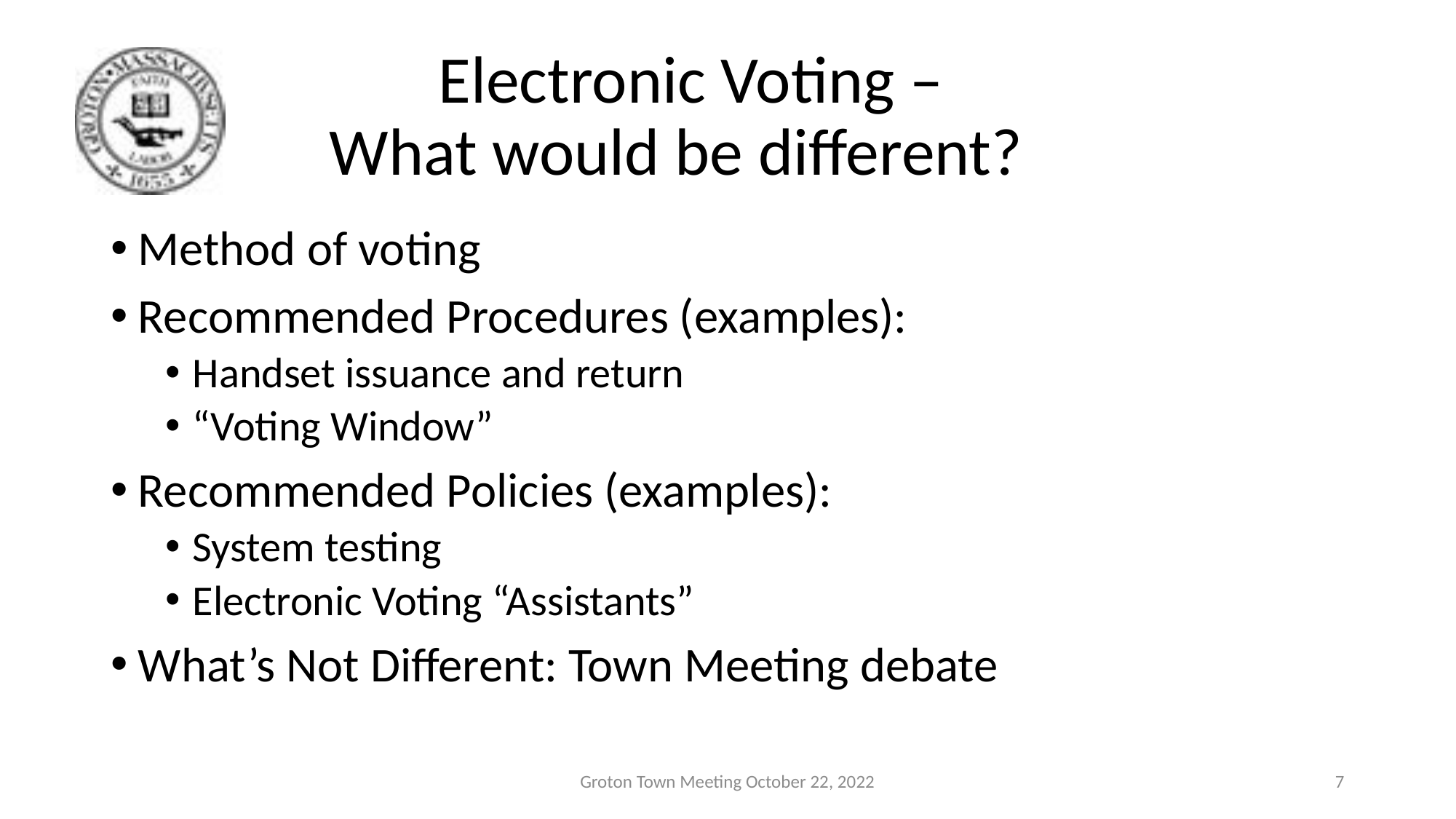

# Electronic Voting – What would be different?
Method of voting
Recommended Procedures (examples):
Handset issuance and return
“Voting Window”
Recommended Policies (examples):
System testing
Electronic Voting “Assistants”
What’s Not Different: Town Meeting debate

Groton Town Meeting October 22, 2022
7